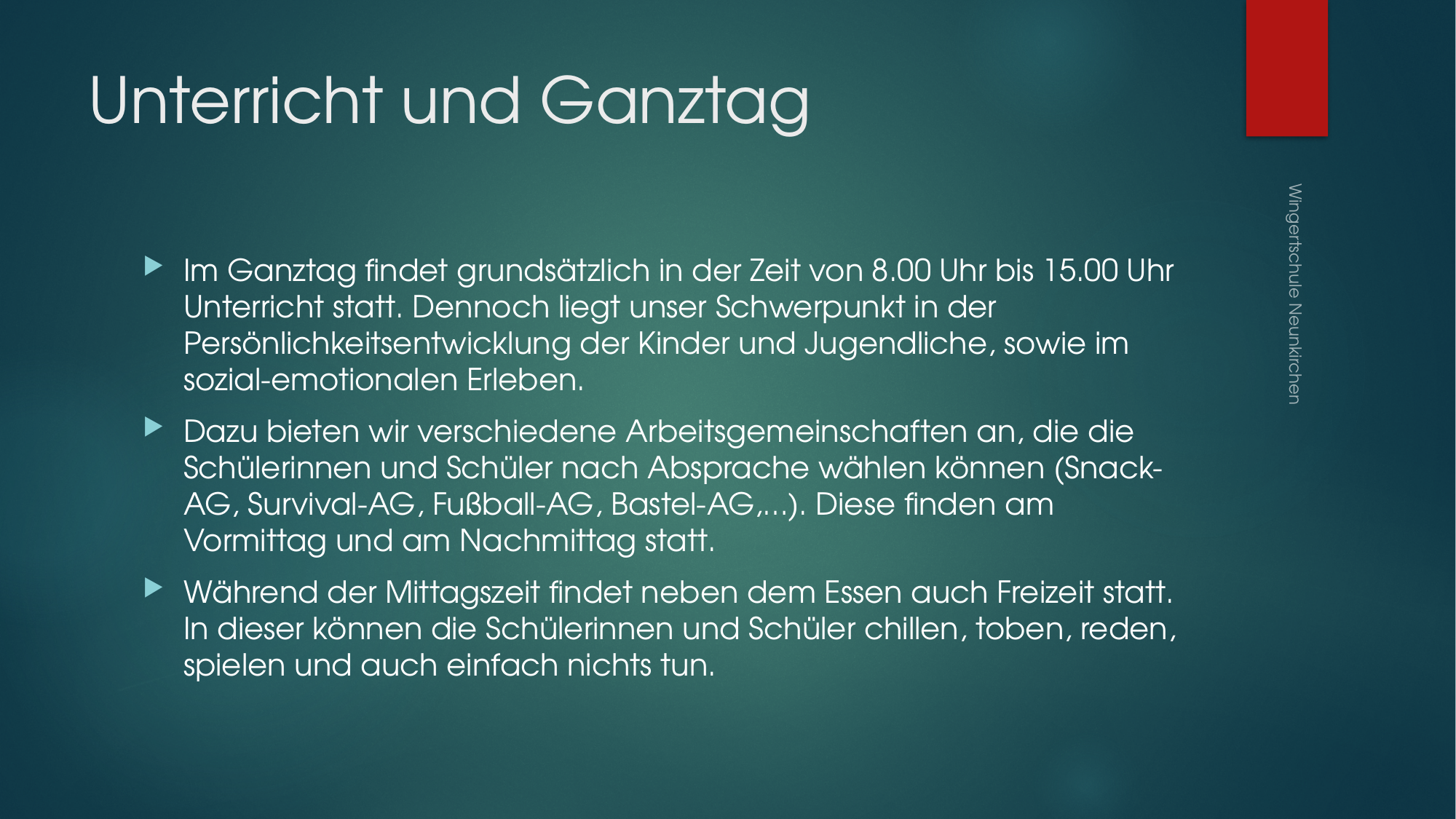

# Unterricht und Ganztag
Im Ganztag findet grundsätzlich in der Zeit von 8.00 Uhr bis 15.00 Uhr Unterricht statt. Dennoch liegt unser Schwerpunkt in der Persönlichkeitsentwicklung der Kinder und Jugendliche, sowie im sozial-emotionalen Erleben.
Dazu bieten wir verschiedene Arbeitsgemeinschaften an, die die Schülerinnen und Schüler nach Absprache wählen können (Snack-AG, Survival-AG, Fußball-AG, Bastel-AG,…). Diese finden am Vormittag und am Nachmittag statt.
Während der Mittagszeit findet neben dem Essen auch Freizeit statt. In dieser können die Schülerinnen und Schüler chillen, toben, reden, spielen und auch einfach nichts tun.

Wingertschule Neunkirchen